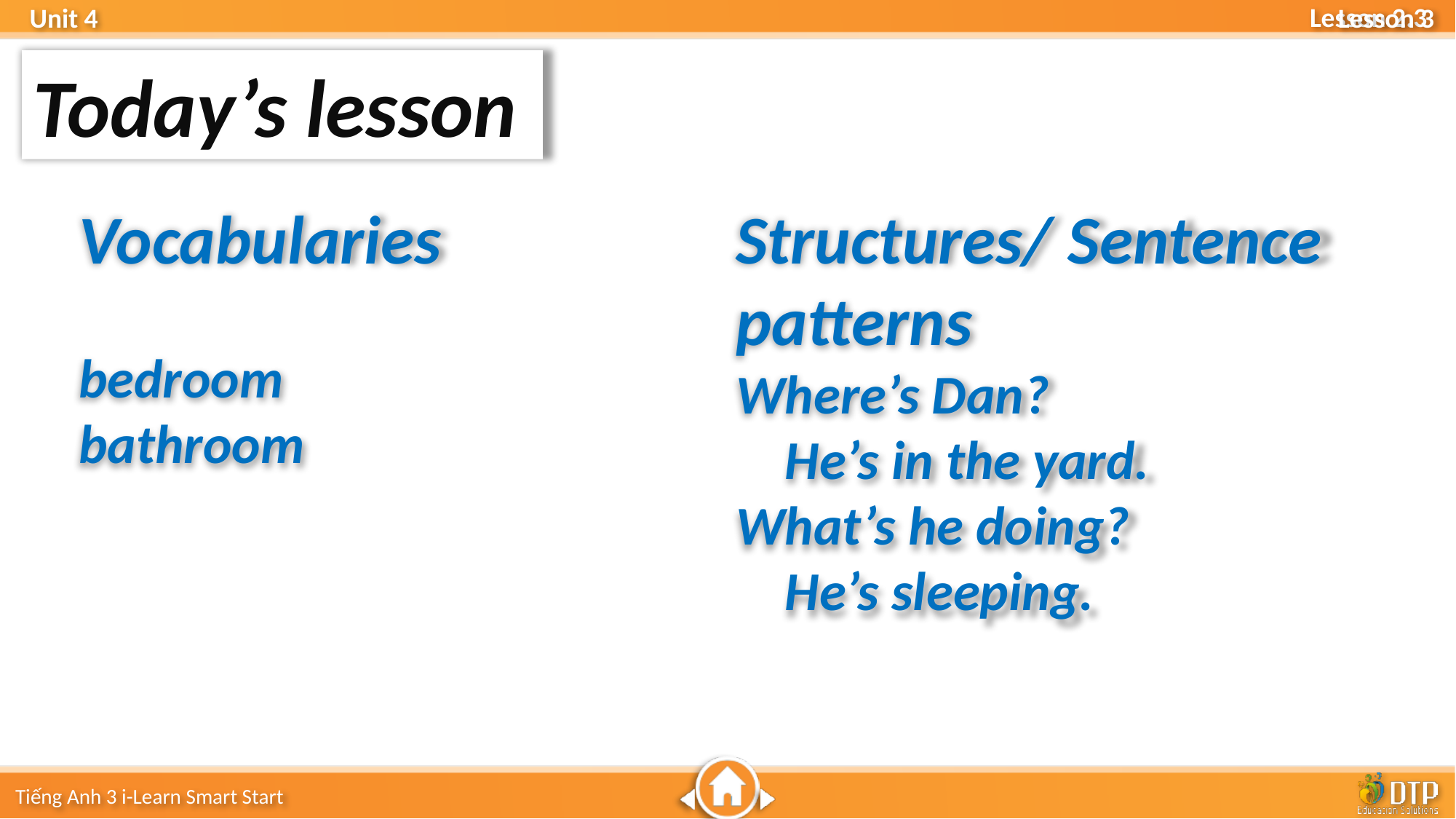

Lesson 3
Today’s lesson
Vocabularies

bedroom
bathroom

Structures/ Sentence patterns
Where’s Dan?
    He’s in the yard.
What’s he doing?
    He’s sleeping.